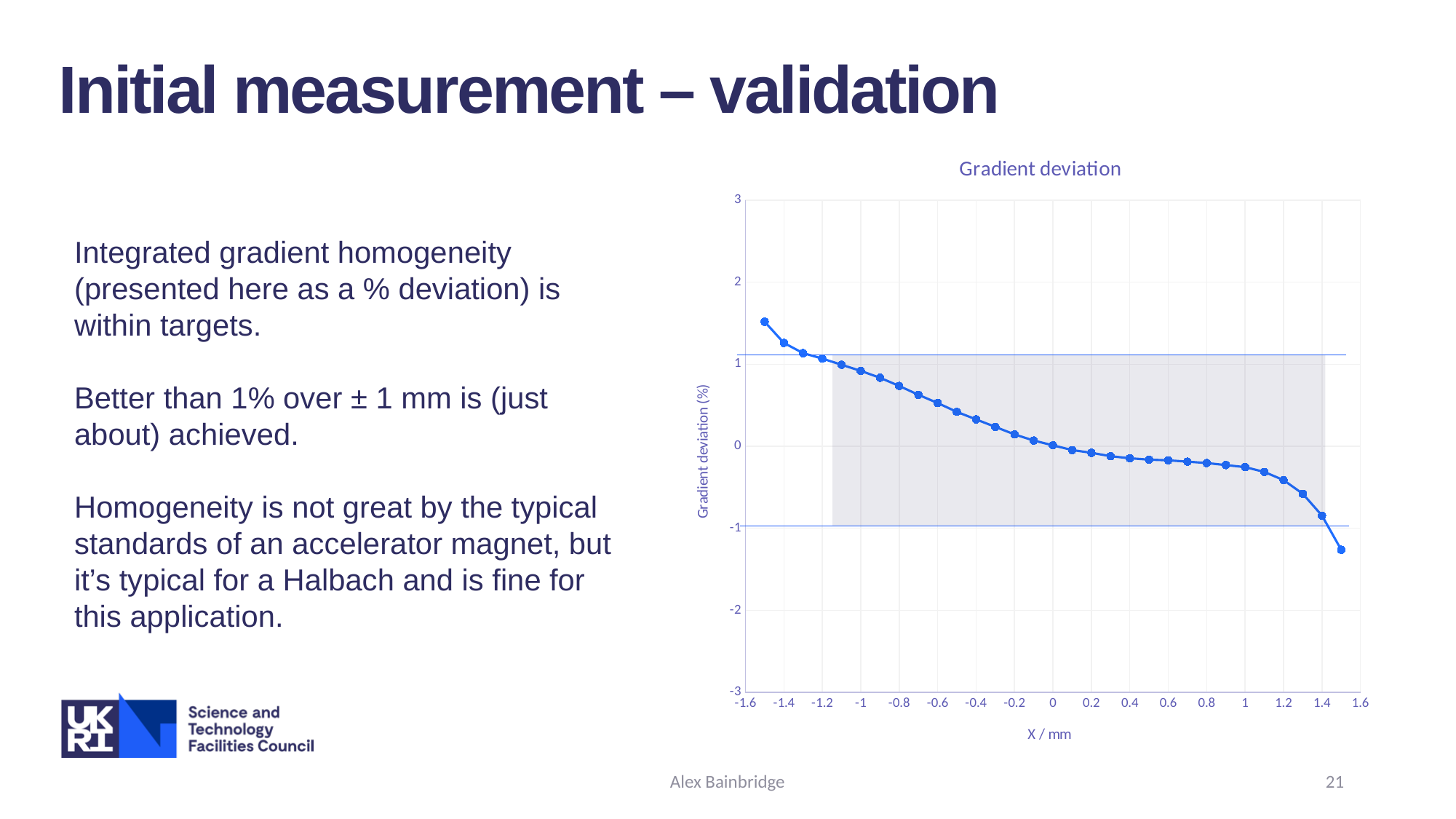

Initial measurement – validation

### Chart: Gradient deviation

| Category | Homogeneity (orig) |
|---|---|
Integrated gradient homogeneity (presented here as a % deviation) is within targets.

Better than 1% over ± 1 mm is (just about) achieved.

Homogeneity is not great by the typical standards of an accelerator magnet, but it’s typical for a Halbach and is fine for this application.
Alex Bainbridge
21